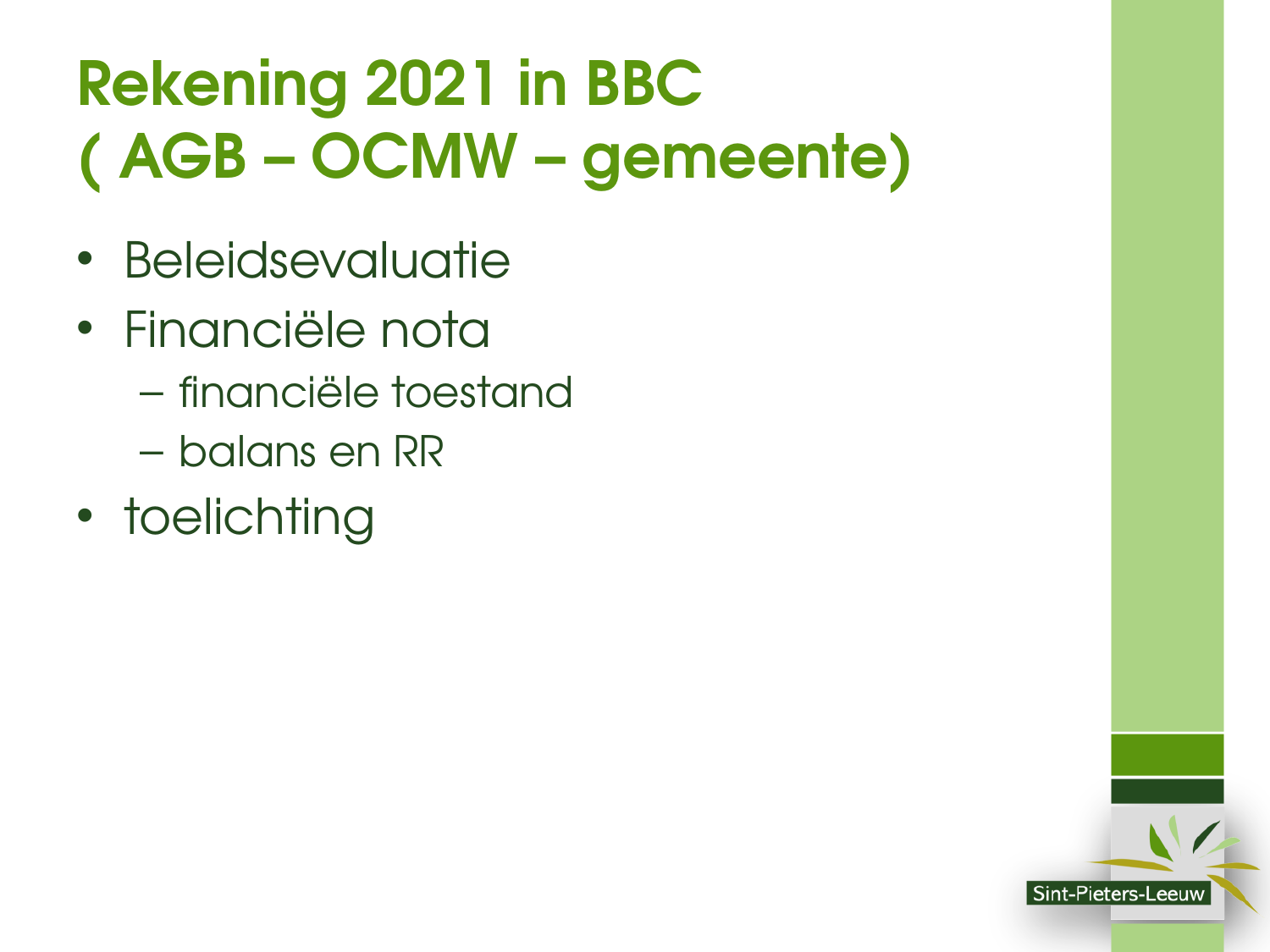

# Rekening 2021 in BBC ( AGB – OCMW – gemeente)
Beleidsevaluatie
Financiële nota
financiële toestand
balans en RR
toelichting